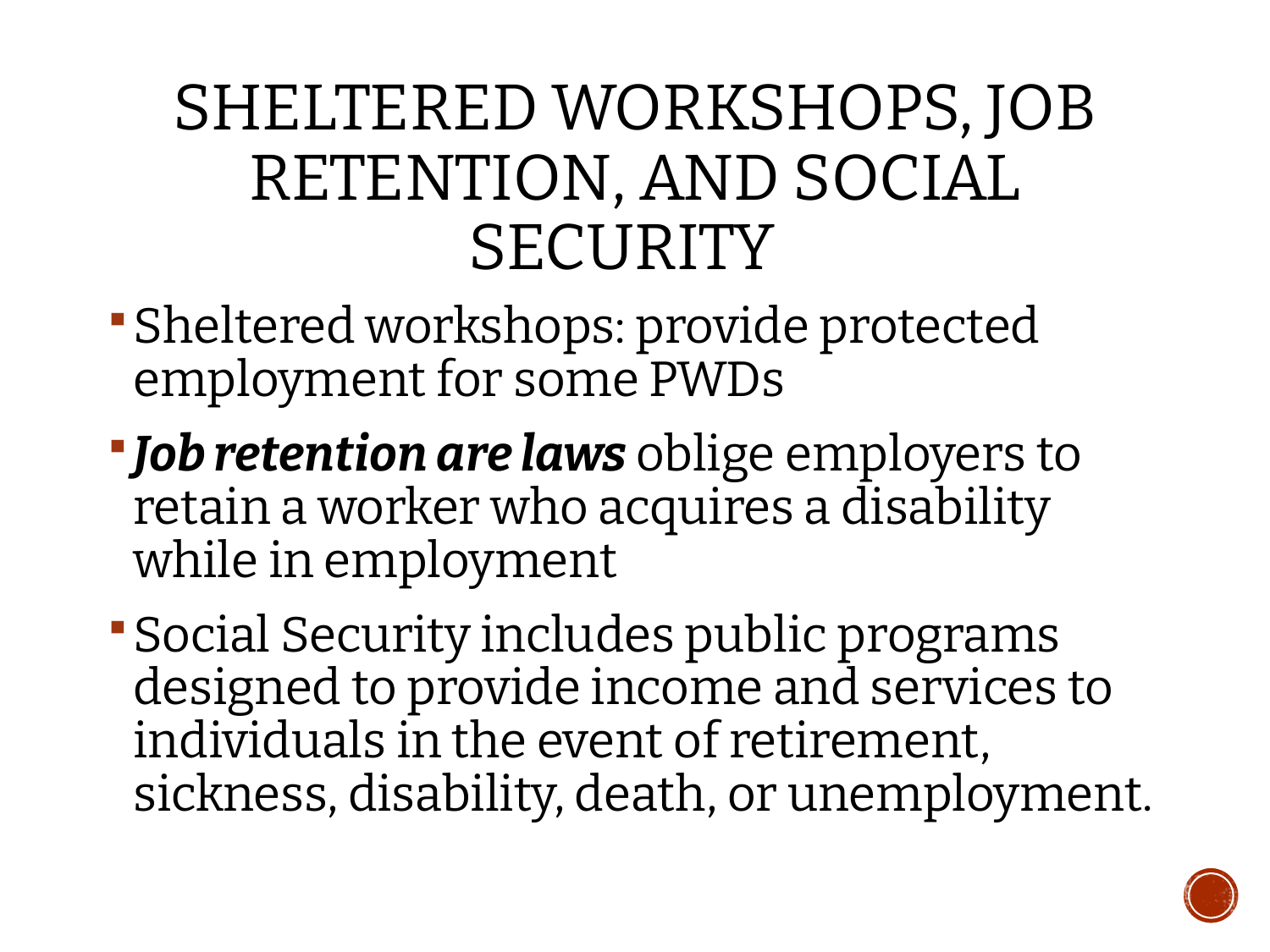

# Sheltered Workshops, Job Retention, and Social Security
Sheltered workshops: provide protected employment for some PWDs
Job retention are laws oblige employers to retain a worker who acquires a disability while in employment
Social Security includes public programs designed to provide income and services to individuals in the event of retirement, sickness, disability, death, or unemployment.